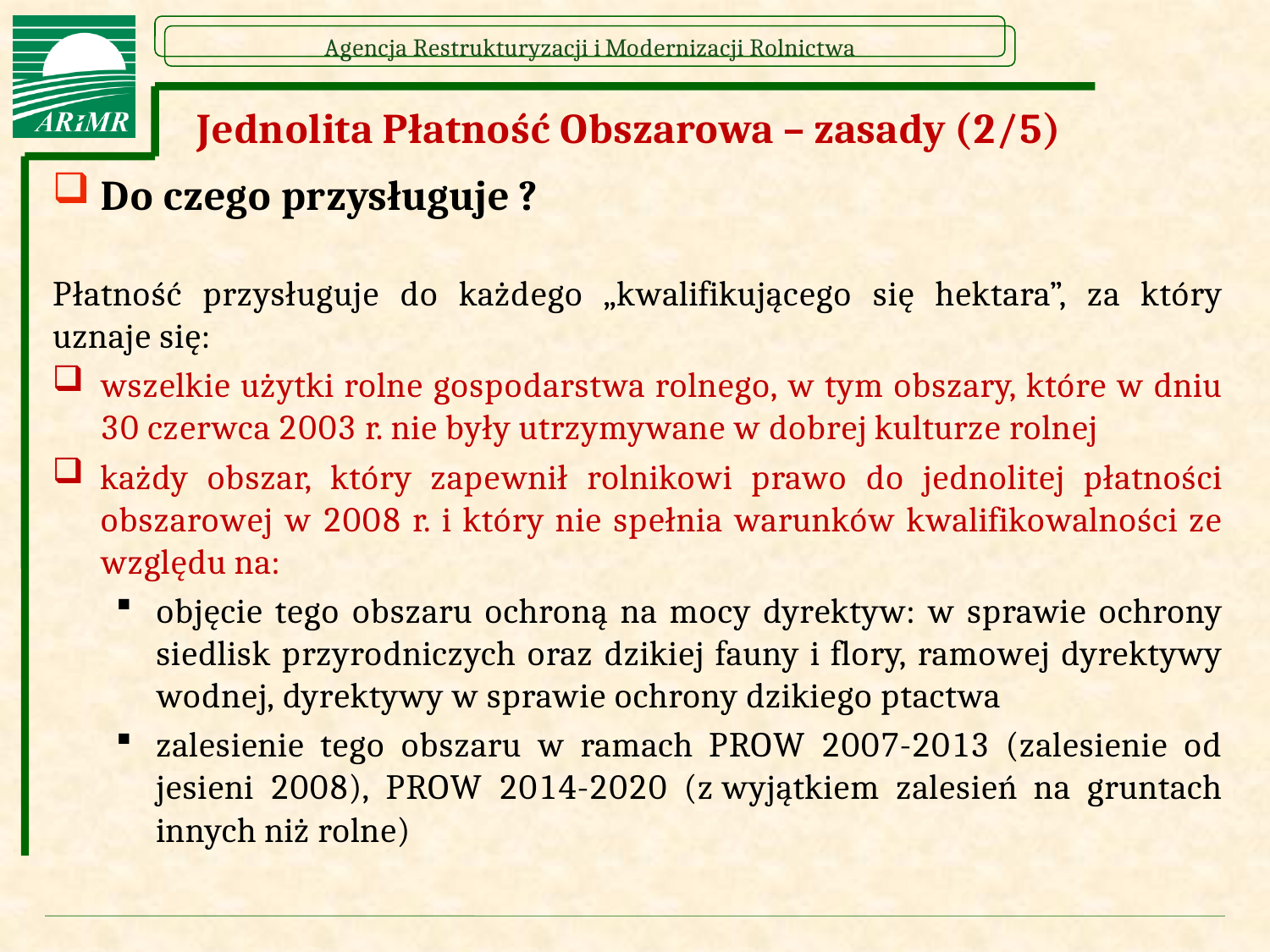

# Jednolita Płatność Obszarowa – zasady (2/5)
Do czego przysługuje ?

Płatność przysługuje do każdego „kwalifikującego się hektara”, za który uznaje się:
wszelkie użytki rolne gospodarstwa rolnego, w tym obszary, które w dniu 30 czerwca 2003 r. nie były utrzymywane w dobrej kulturze rolnej
każdy obszar, który zapewnił rolnikowi prawo do jednolitej płatności obszarowej w 2008 r. i który nie spełnia warunków kwalifikowalności ze względu na:
objęcie tego obszaru ochroną na mocy dyrektyw: w sprawie ochrony siedlisk przyrodniczych oraz dzikiej fauny i flory, ramowej dyrektywy wodnej, dyrektywy w sprawie ochrony dzikiego ptactwa
zalesienie tego obszaru w ramach PROW 2007-2013 (zalesienie od jesieni 2008), PROW 2014-2020 (z wyjątkiem zalesień na gruntach innych niż rolne)